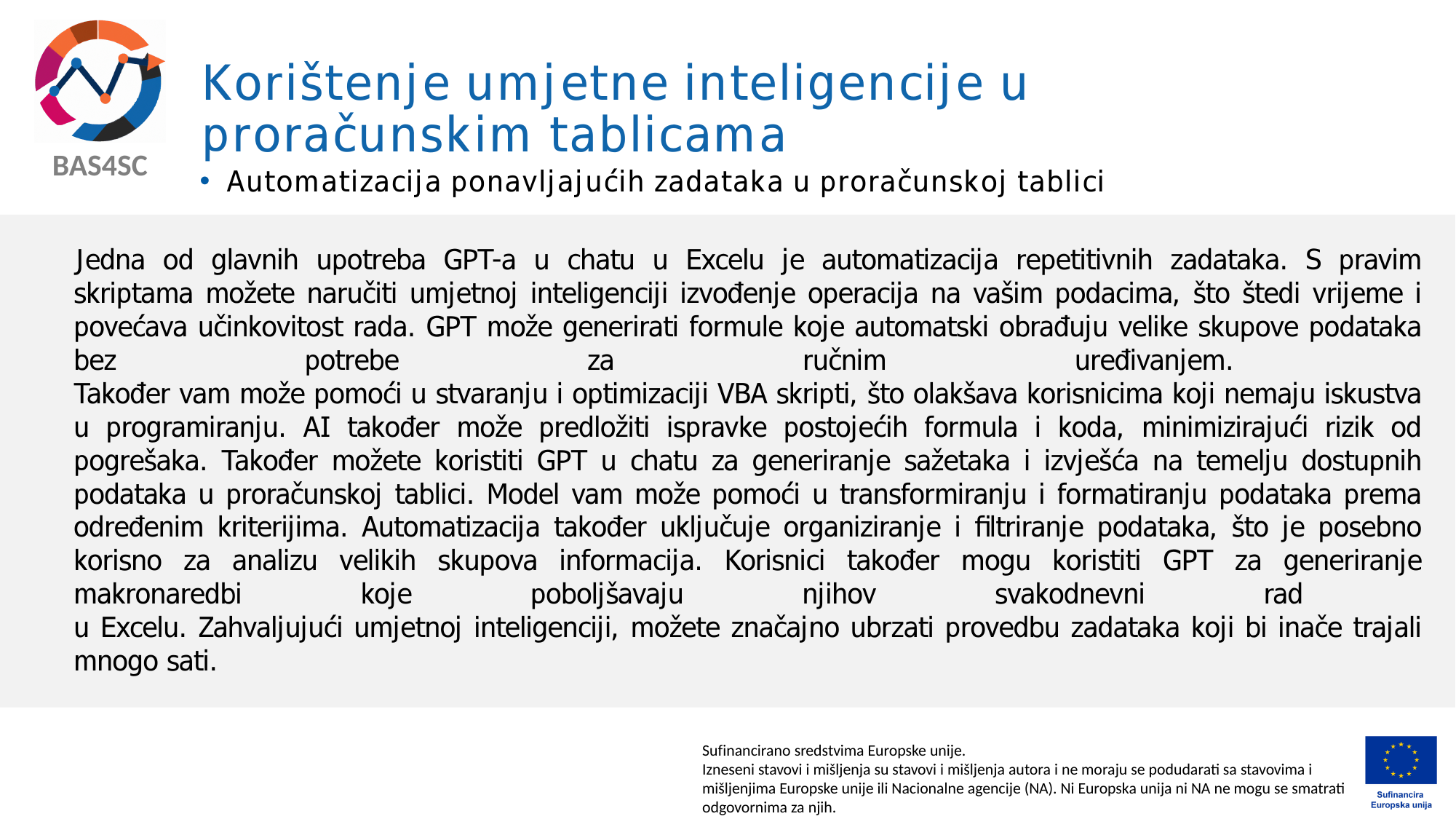

# Korištenje umjetne inteligencije u proračunskim tablicama
Automatizacija ponavljajućih zadataka u proračunskoj tablici

Jedna od glavnih upotreba GPT-a u chatu u Excelu je automatizacija repetitivnih zadataka. S pravim skriptama možete naručiti umjetnoj inteligenciji izvođenje operacija na vašim podacima, što štedi vrijeme i povećava učinkovitost rada. GPT može generirati formule koje automatski obrađuju velike skupove podataka bez potrebe za ručnim uređivanjem.
Također vam može pomoći u stvaranju i optimizaciji VBA skripti, što olakšava korisnicima koji nemaju iskustva u programiranju. AI također može predložiti ispravke postojećih formula i koda, minimizirajući rizik od pogrešaka. Također možete koristiti GPT u chatu za generiranje sažetaka i izvješća na temelju dostupnih podataka u proračunskoj tablici. Model vam može pomoći u transformiranju i formatiranju podataka prema određenim kriterijima. Automatizacija također uključuje organiziranje i filtriranje podataka, što je posebno korisno za analizu velikih skupova informacija. Korisnici također mogu koristiti GPT za generiranje makronaredbi koje poboljšavaju njihov svakodnevni rad
u Excelu. Zahvaljujući umjetnoj inteligenciji, možete značajno ubrzati provedbu zadataka koji bi inače trajali mnogo sati.